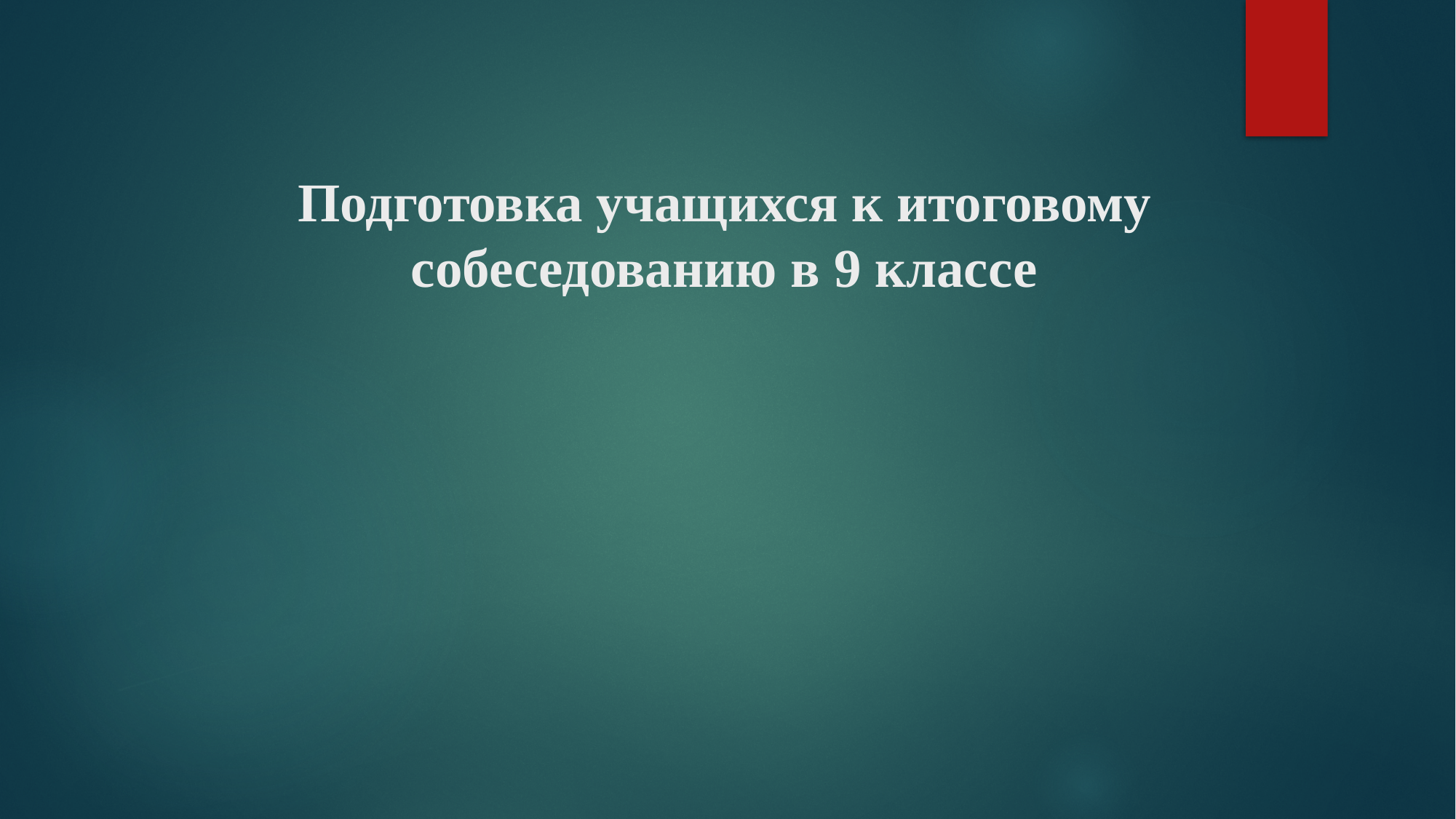

# Подготовка учащихся к итоговому собеседованию в 9 классе